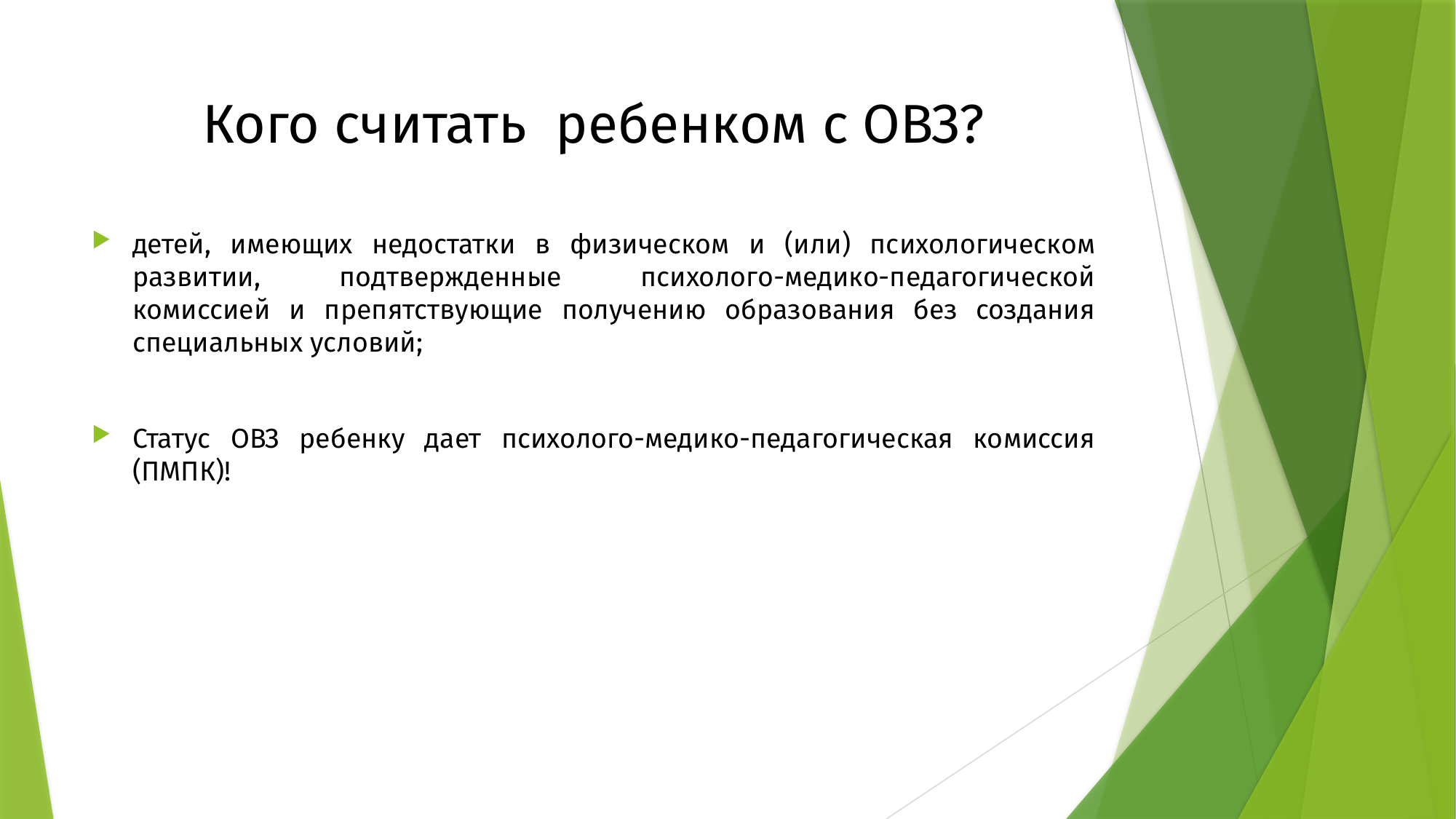

# Кого считать  ребенком с ОВЗ?
детей, имеющих недостатки в физическом и (или) психологическом развитии, подтвержденные психолого-медико-педагогической комиссией и препятствующие получению образования без создания специальных условий;

Статус ОВЗ ребенку дает психолого-медико-педагогическая комиссия (ПМПК)!